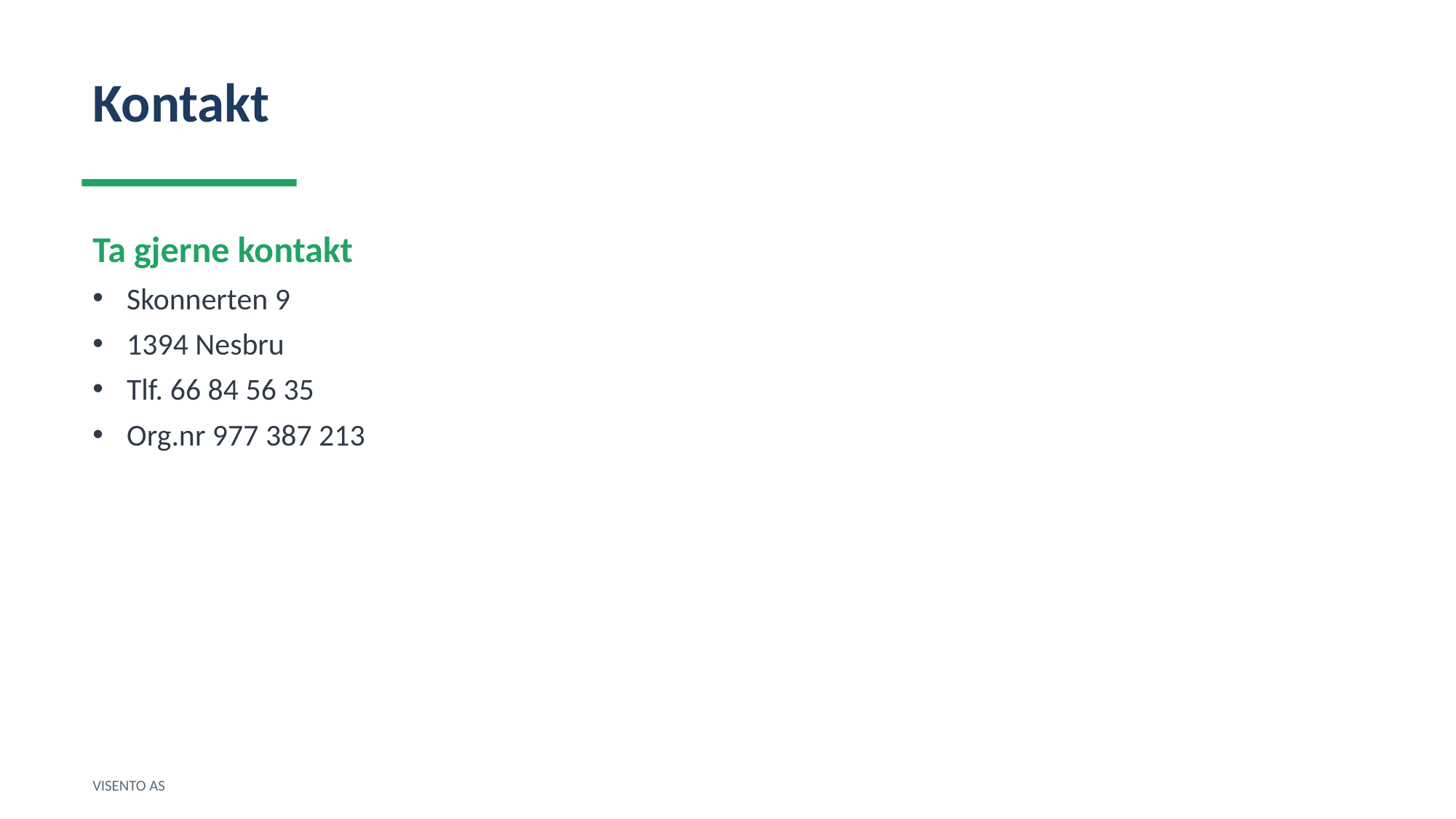

Kontakt

Ta gjerne kontakt
Skonnerten 9
1394 Nesbru
Tlf. 66 84 56 35
Org.nr 977 387 213
VISENTO AS